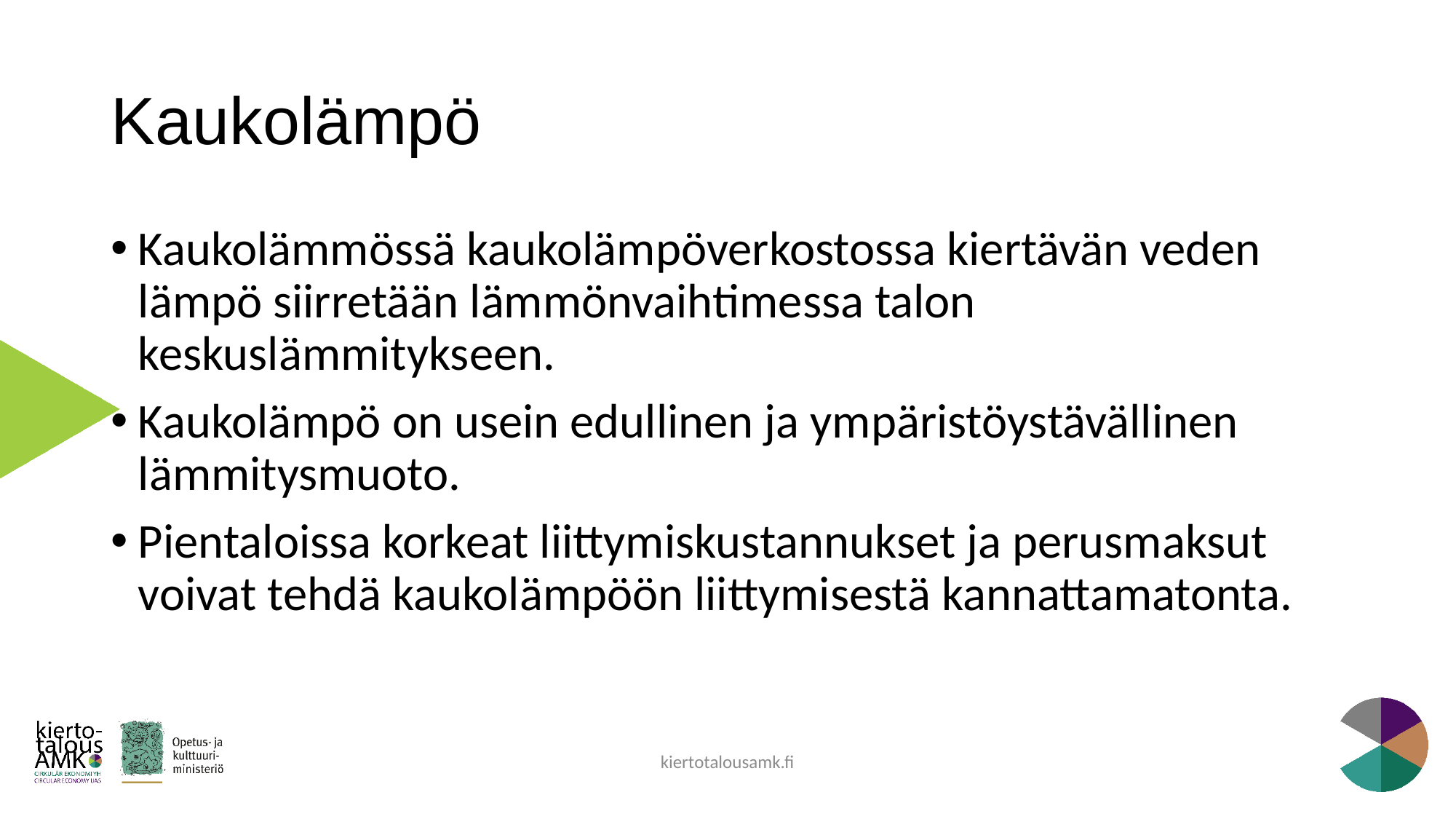

# Kaukolämpö
Kaukolämmössä kaukolämpöverkostossa kiertävän veden lämpö siirretään lämmönvaihtimessa talon keskuslämmitykseen.
Kaukolämpö on usein edullinen ja ympäristöystävällinen lämmitysmuoto.
Pientaloissa korkeat liittymiskustannukset ja perusmaksut voivat tehdä kaukolämpöön liittymisestä kannattamatonta.

kiertotalousamk.fi